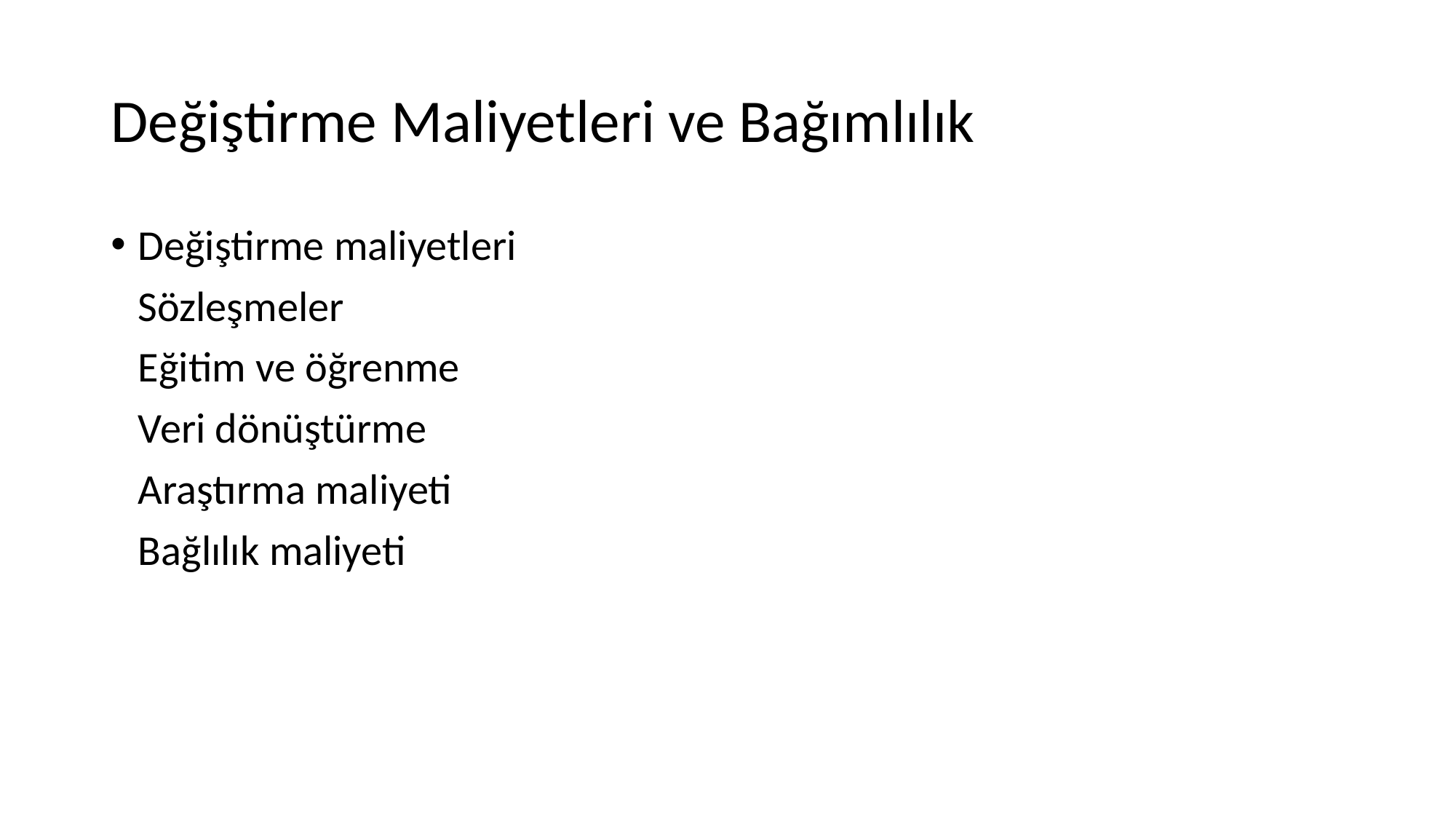

# Değiştirme Maliyetleri ve Bağımlılık
Değiştirme maliyetleri
	Sözleşmeler
	Eğitim ve öğrenme
	Veri dönüştürme
	Araştırma maliyeti
	Bağlılık maliyeti